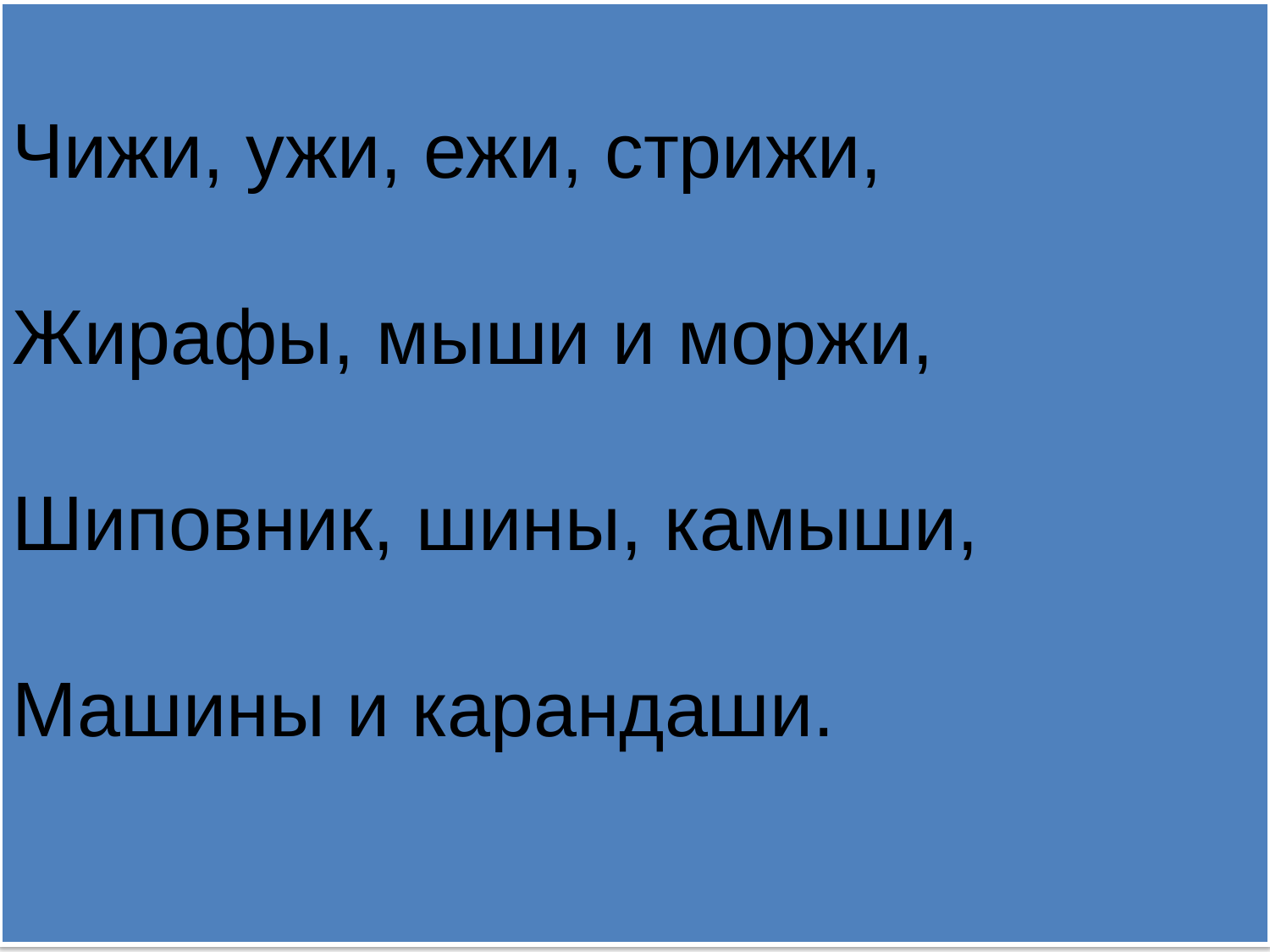

Чижи, ужи, ежи, стрижи,

Жирафы, мыши и моржи,

Шиповник, шины, камыши,

Машины и карандаши.